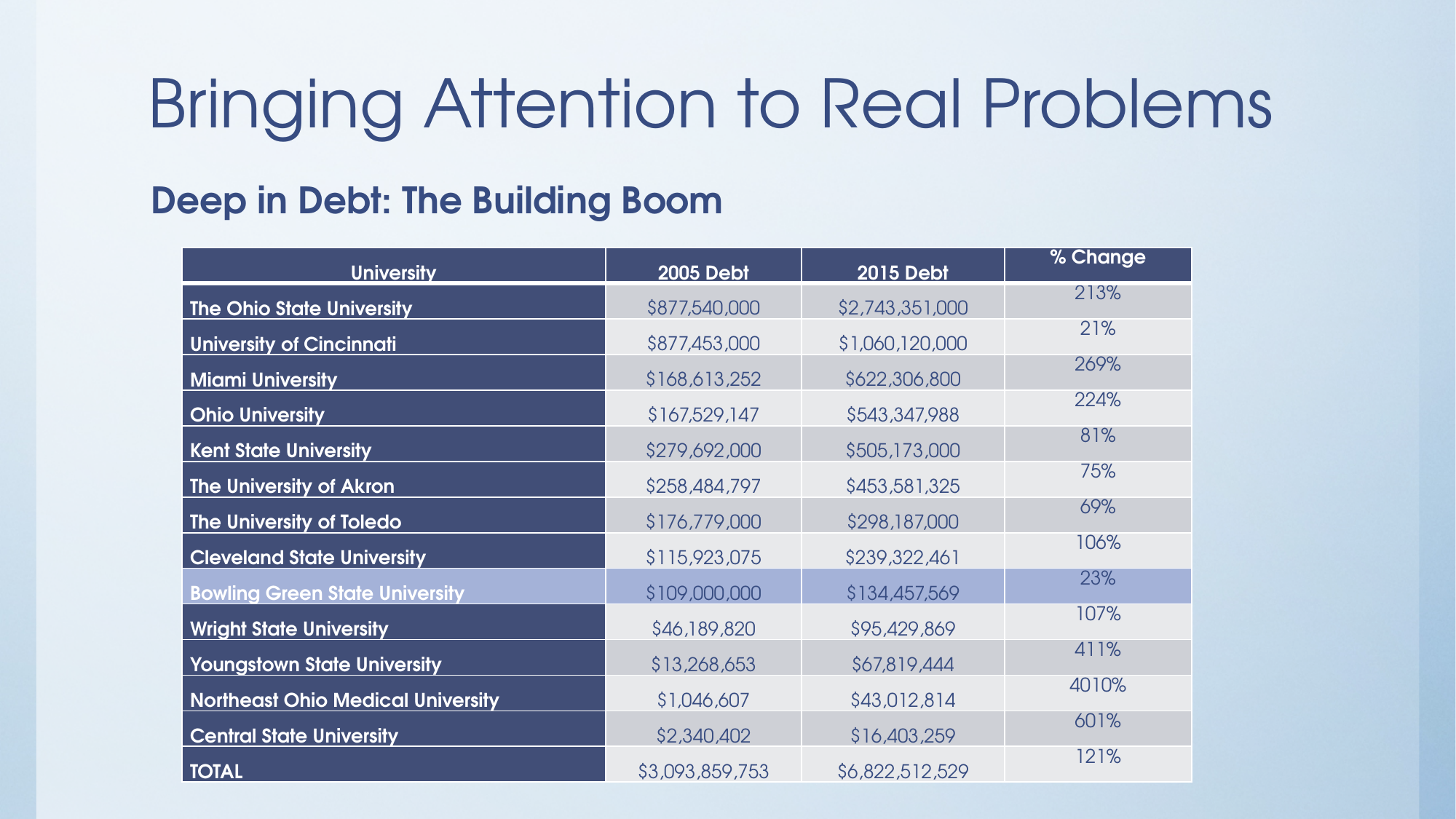

# Bringing Attention to Real Problems
Deep in Debt: The Building Boom
| University | 2005 Debt | 2015 Debt | % Change |
| --- | --- | --- | --- |
| The Ohio State University | $877,540,000 | $2,743,351,000 | 213% |
| University of Cincinnati | $877,453,000 | $1,060,120,000 | 21% |
| Miami University | $168,613,252 | $622,306,800 | 269% |
| Ohio University | $167,529,147 | $543,347,988 | 224% |
| Kent State University | $279,692,000 | $505,173,000 | 81% |
| The University of Akron | $258,484,797 | $453,581,325 | 75% |
| The University of Toledo | $176,779,000 | $298,187,000 | 69% |
| Cleveland State University | $115,923,075 | $239,322,461 | 106% |
| Bowling Green State University | $109,000,000 | $134,457,569 | 23% |
| Wright State University | $46,189,820 | $95,429,869 | 107% |
| Youngstown State University | $13,268,653 | $67,819,444 | 411% |
| Northeast Ohio Medical University | $1,046,607 | $43,012,814 | 4010% |
| Central State University | $2,340,402 | $16,403,259 | 601% |
| TOTAL | $3,093,859,753 | $6,822,512,529 | 121% |